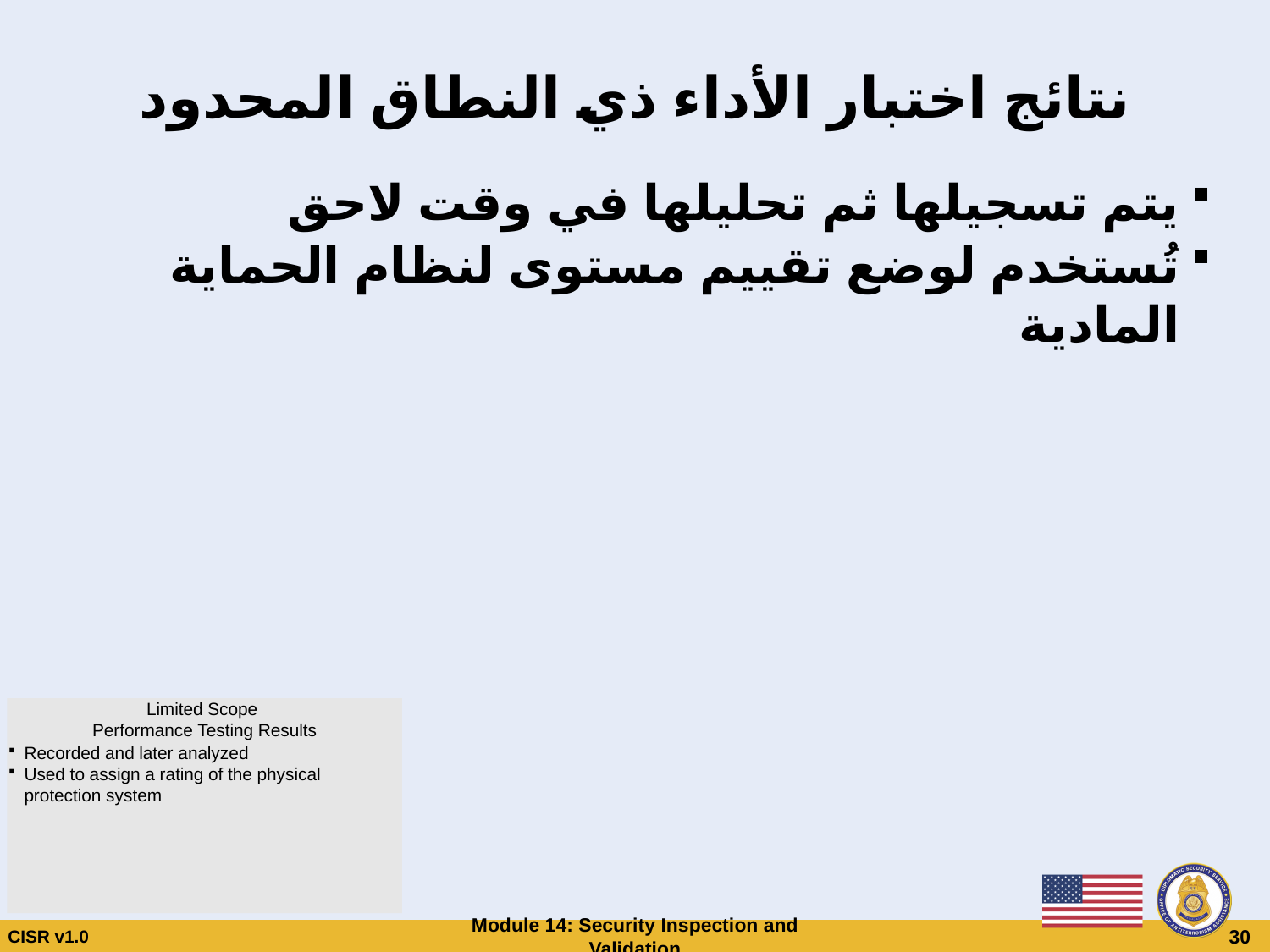

# نتائج اختبار الأداء ذي النطاق المحدود
يتم تسجيلها ثم تحليلها في وقت لاحق
تُستخدم لوضع تقييم مستوى لنظام الحماية المادية
Limited Scope
Performance Testing Results
Recorded and later analyzed
Used to assign a rating of the physical protection system
CISR v1.0
Module 14: Security Inspection and Validation
 30